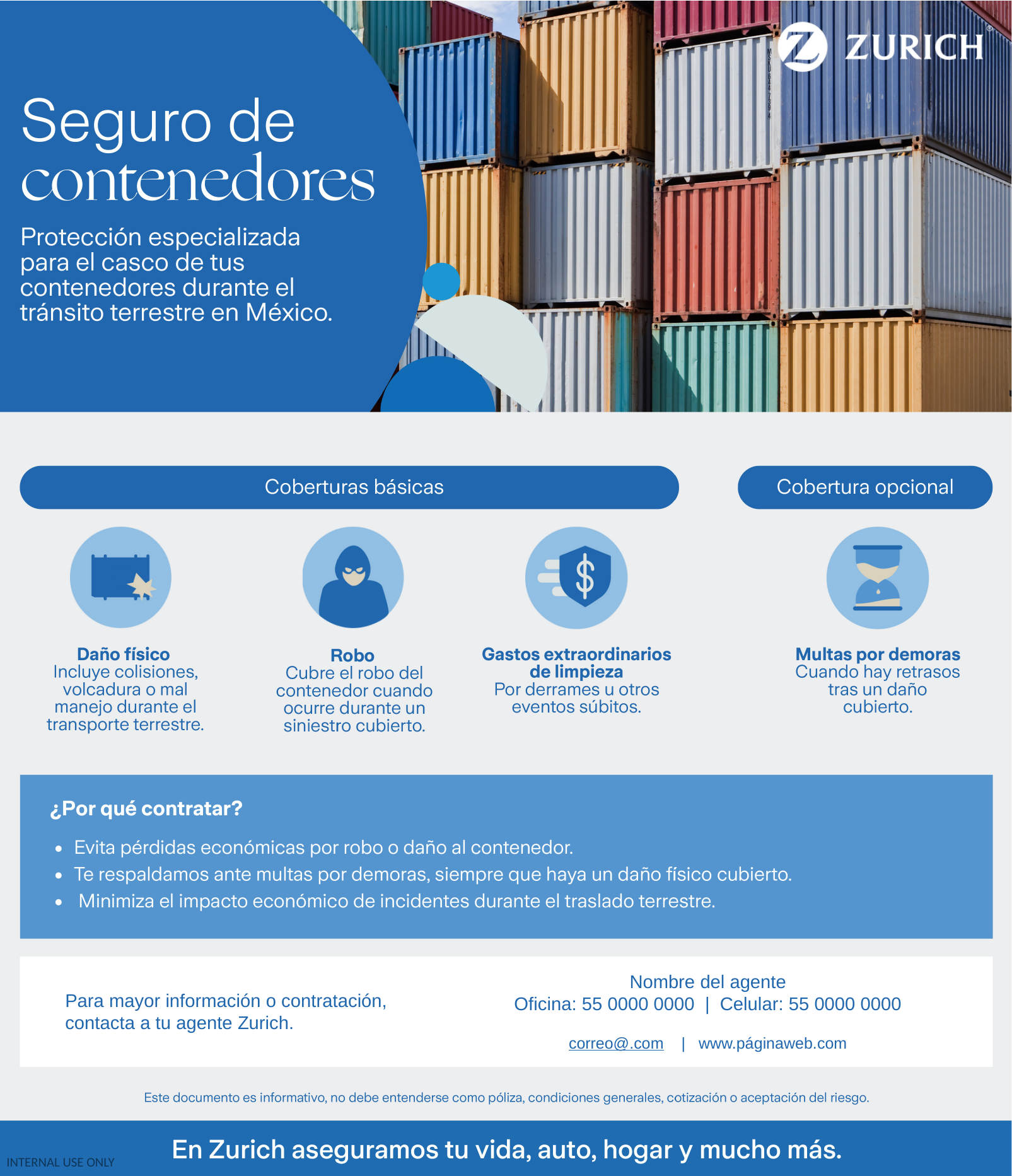

Nombre del agente
Oficina: 55 0000 0000  |  Celular: 55 0000 0000

correo@.com    |   www.páginaweb.com
Para mayor información o contratación, contacta a tu agente Zurich.